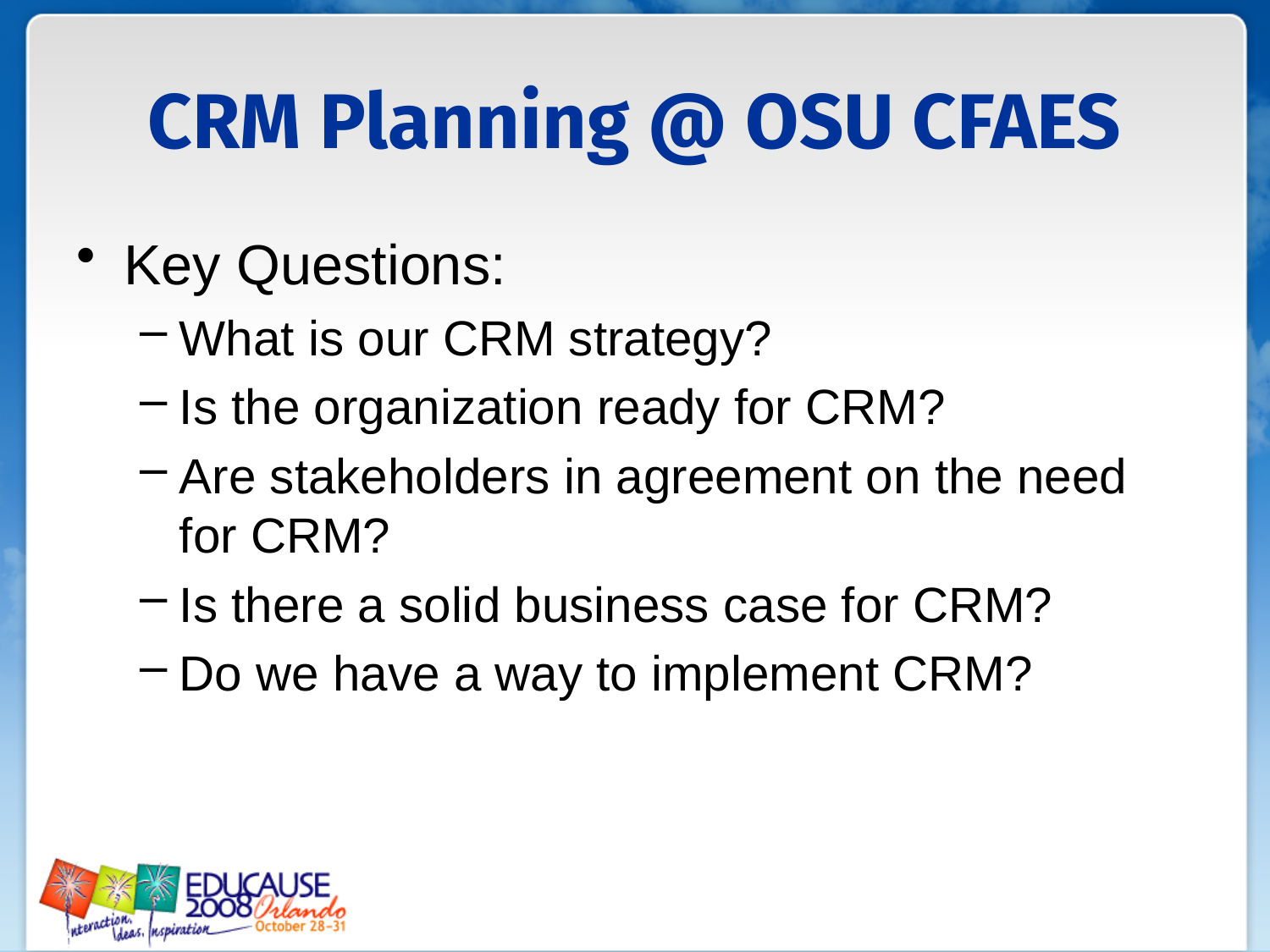

# CRM Planning @ OSU CFAES
Key Questions:
What is our CRM strategy?
Is the organization ready for CRM?
Are stakeholders in agreement on the need for CRM?
Is there a solid business case for CRM?
Do we have a way to implement CRM?